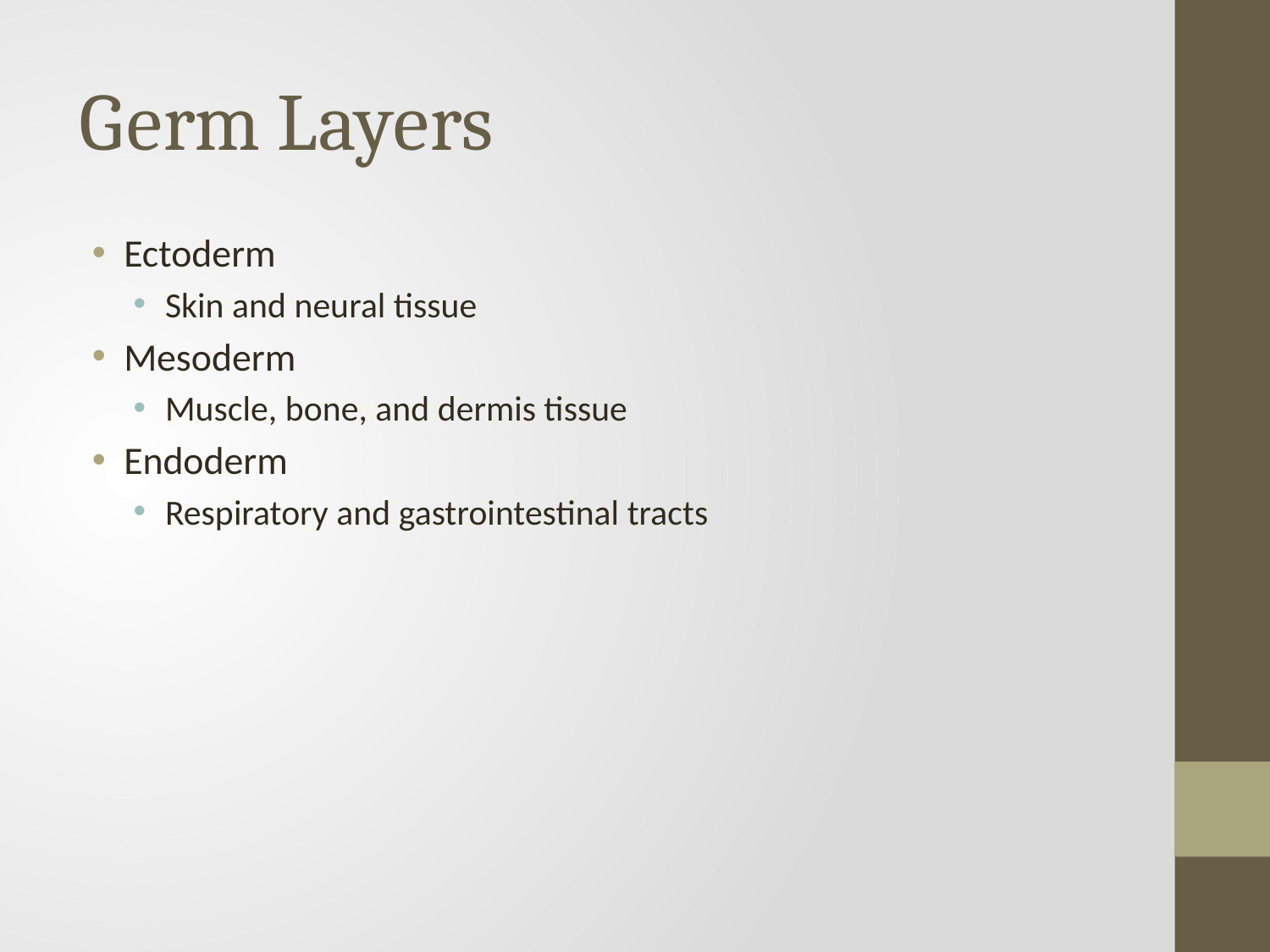

# Germ Layers
Ectoderm
Skin and neural tissue
Mesoderm
Muscle, bone, and dermis tissue
Endoderm
Respiratory and gastrointestinal tracts